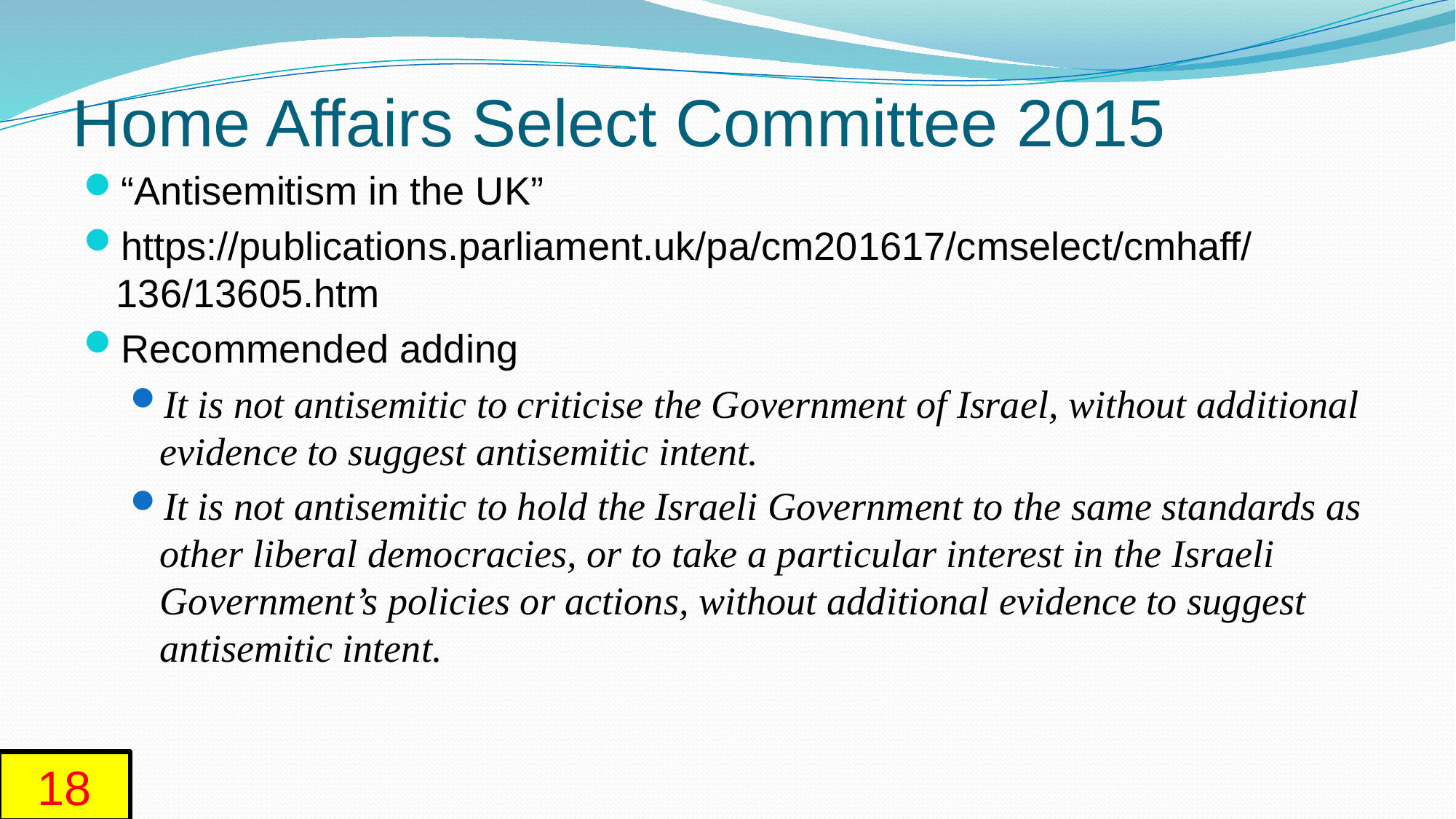

# Home Affairs Select Committee 2015
“Antisemitism in the UK”
https://publications.parliament.uk/pa/cm201617/cmselect/cmhaff/136/13605.htm
Recommended adding
It is not antisemitic to criticise the Government of Israel, without additional evidence to suggest antisemitic intent.
It is not antisemitic to hold the Israeli Government to the same standards as other liberal democracies, or to take a particular interest in the Israeli Government’s policies or actions, without additional evidence to suggest antisemitic intent.
18